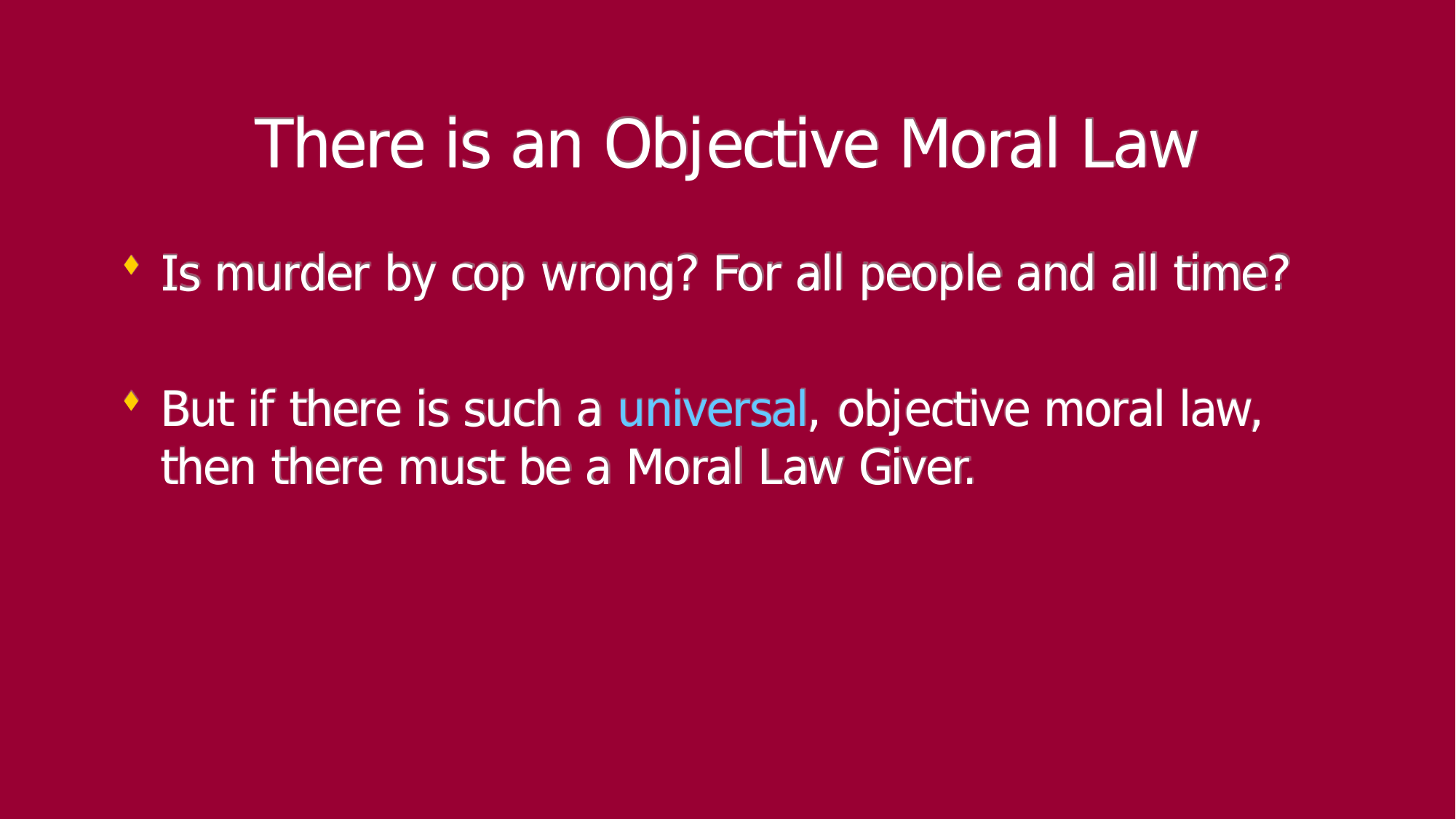

# There is an Objective Moral Law
Is murder by cop wrong? For all people and all time?

But if there is such a universal, objective moral law, then there must be a Moral Law Giver.